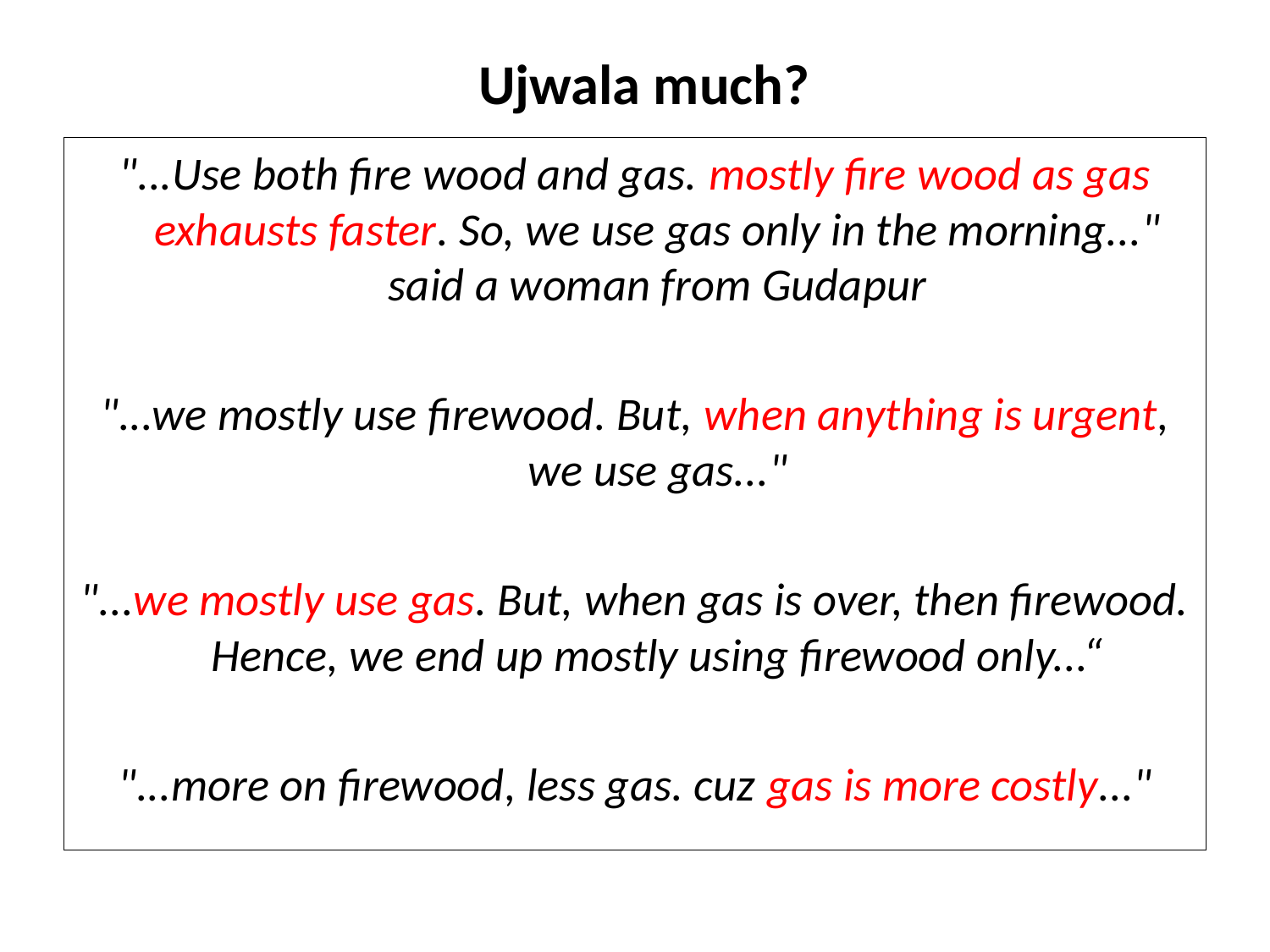

Ujwala much?
"...Use both fire wood and gas. mostly fire wood as gas exhausts faster. So, we use gas only in the morning..." said a woman from Gudapur

"...we mostly use firewood. But, when anything is urgent, we use gas..."

"...we mostly use gas. But, when gas is over, then firewood. Hence, we end up mostly using firewood only...“

"...more on firewood, less gas. cuz gas is more costly..."